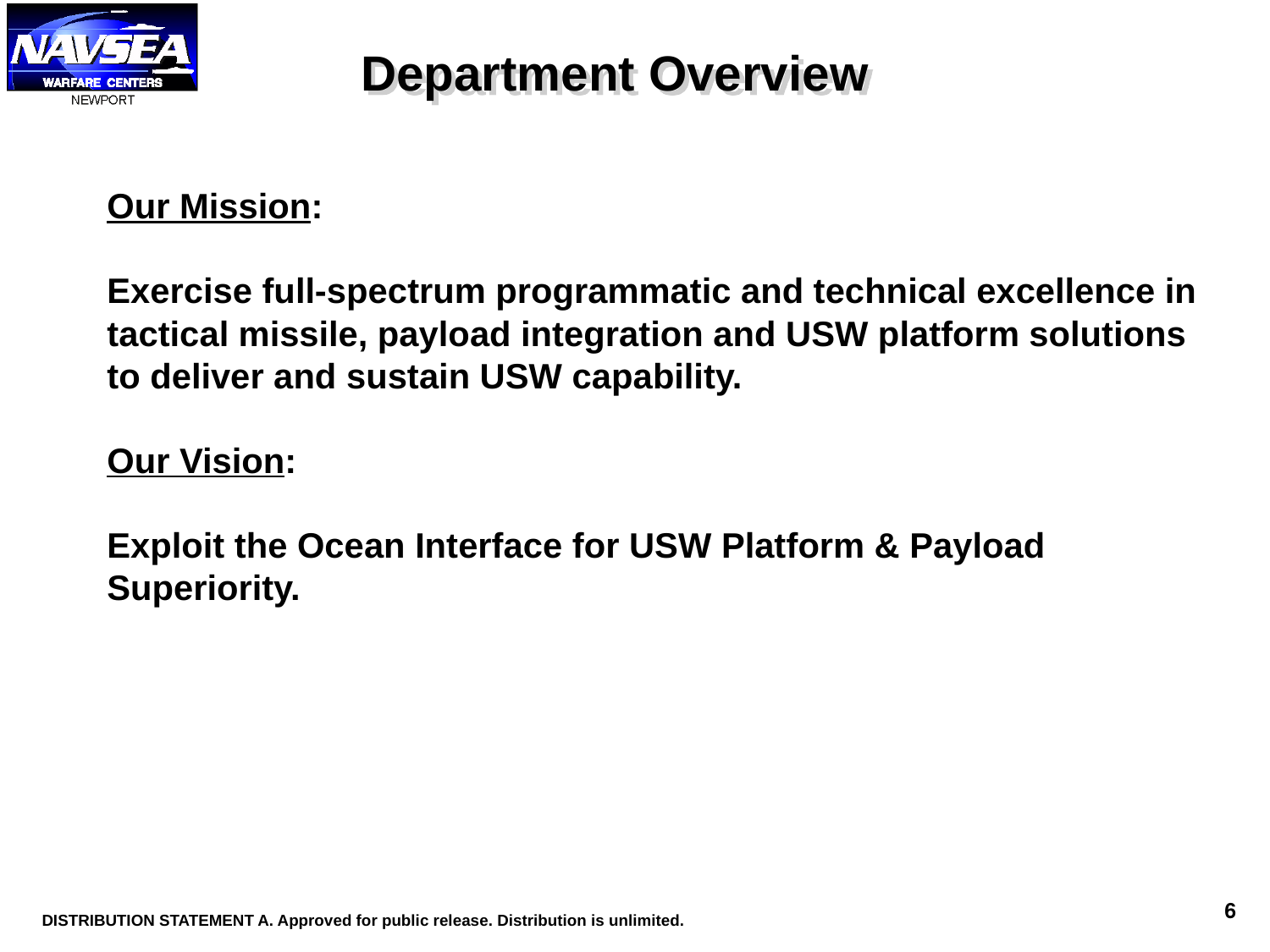

Department Overview
Our Mission:

Exercise full-spectrum programmatic and technical excellence in tactical missile, payload integration and USW platform solutions to deliver and sustain USW capability.

Our Vision:

Exploit the Ocean Interface for USW Platform & Payload Superiority.

6
6